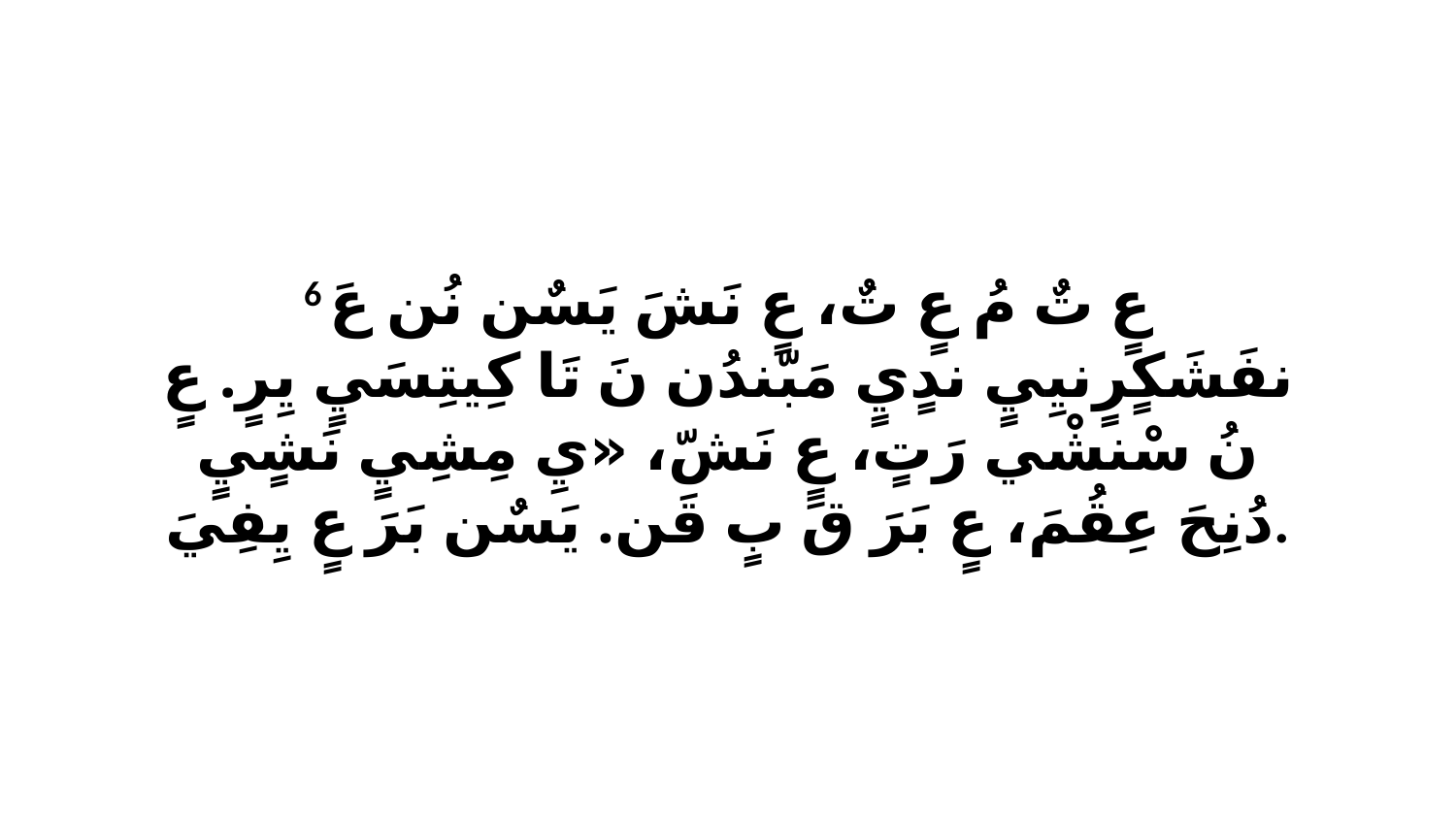

6 عٍ تٌ مُ عٍ تٌ، عٍ نَشَ يَسٌن نُن عَ نفَشَكٍرٍنيِيٍ ندٍيٍ مَبّندُن نَ تَا كِيتِسَيٍ يِرٍ. عٍ نُ سْنشْي رَتٍ، عٍ نَشّ، «يِ مِشِيٍ نَشٍيٍ دُنِحَ عِقُمَ، عٍ بَرَ قَ بٍ قَن. يَسٌن بَرَ عٍ يِفِيَ.